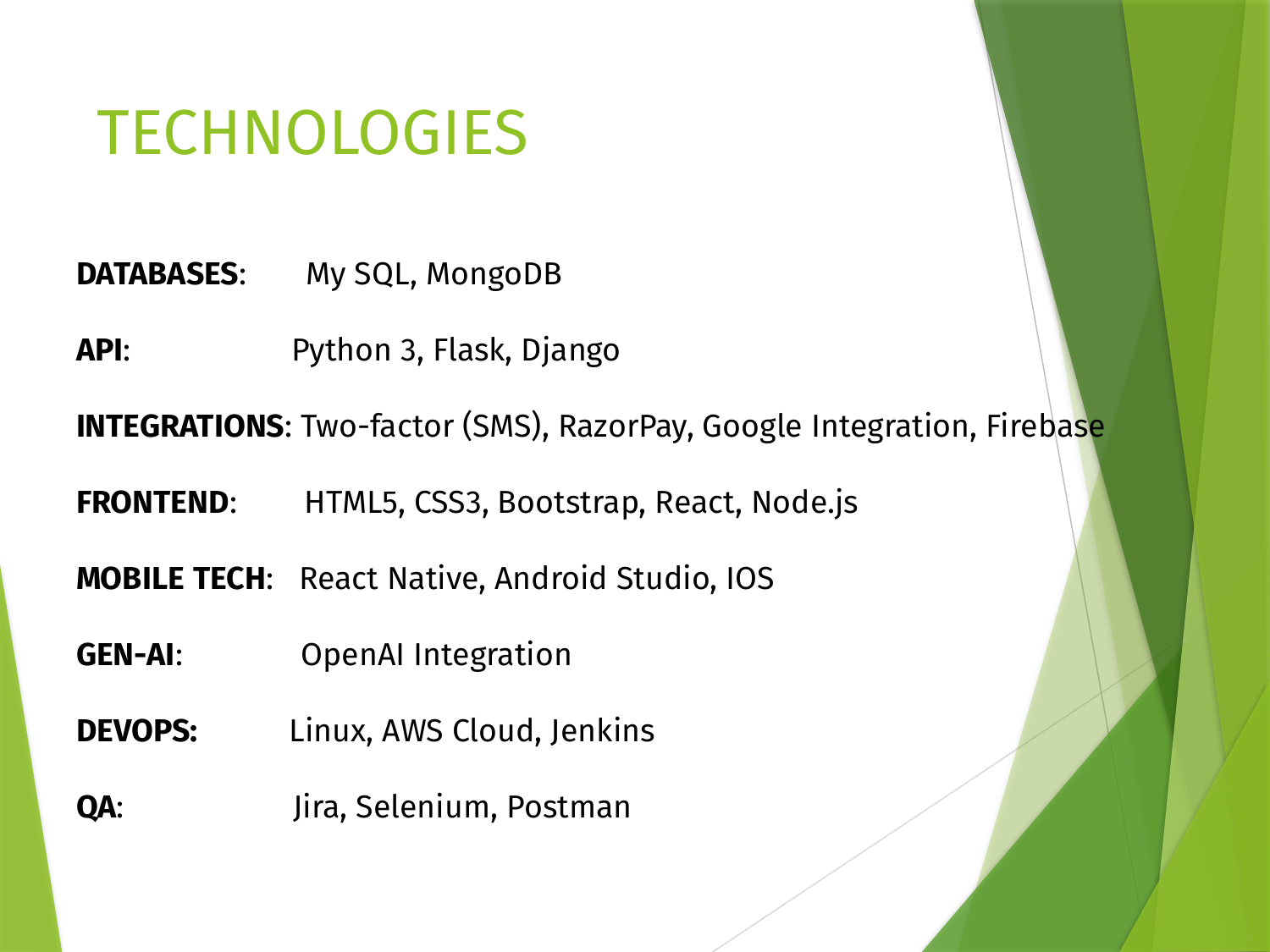

# TECHNOLOGIES
DATABASES:       My SQL, MongoDB

API:                   Python 3, Flask, Django

INTEGRATIONS: Two-factor (SMS), RazorPay, Google Integration, Firebase

FRONTEND:        HTML5, CSS3, Bootstrap, React, Node.js

MOBILE TECH:   React Native, Android Studio, IOS

GEN-AI:              OpenAI Integration

DEVOPS:            Linux, AWS Cloud, Jenkins

QA:                    Jira, Selenium, Postman